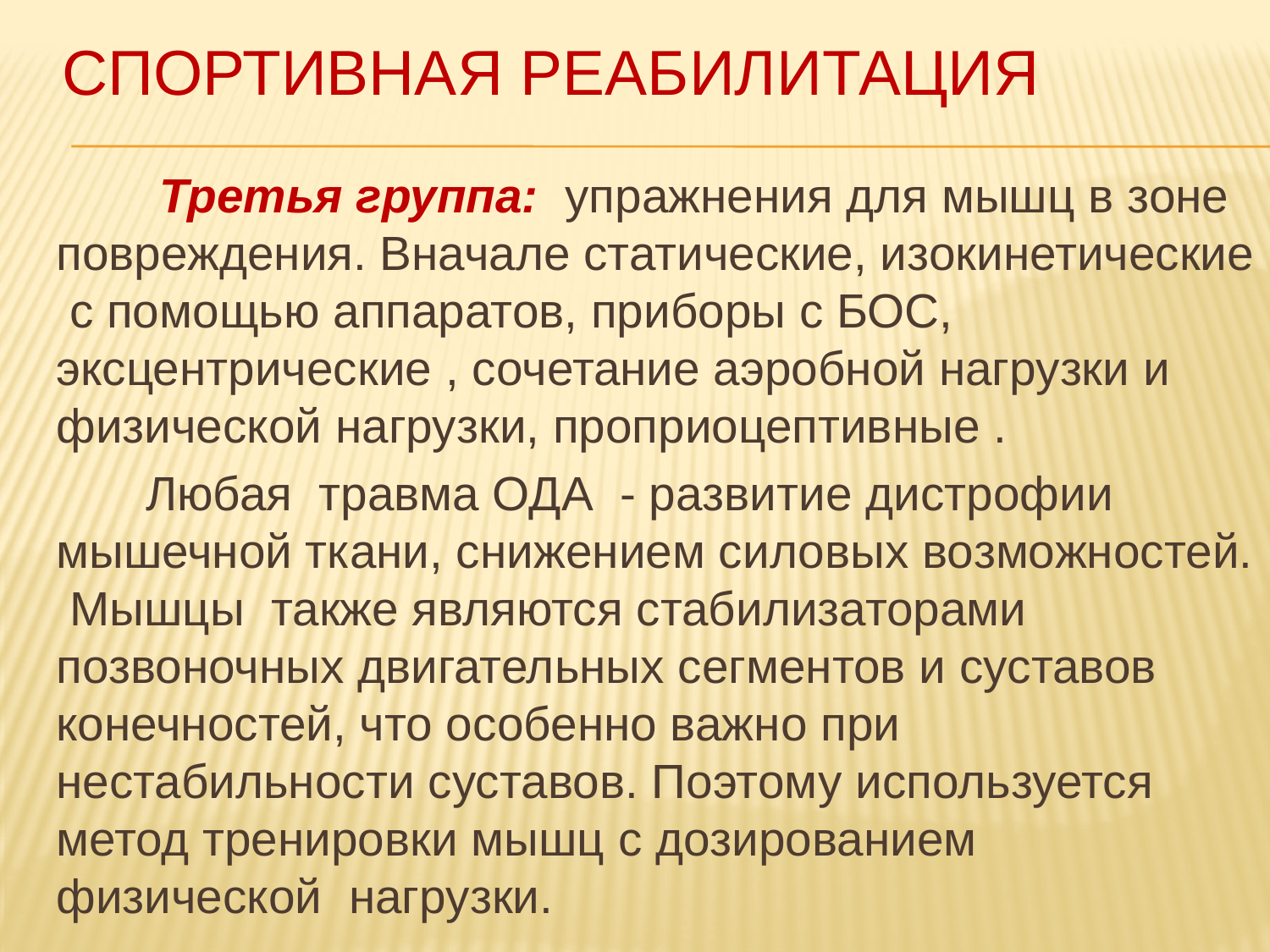

# спортивная реабилитация
           Третья группа:  упражнения для мышц в зоне повреждения. Вначале статические, изокинетические  с помощью аппаратов, приборы с БОС, эксцентрические , сочетание аэробной нагрузки и физической нагрузки, проприоцептивные .
          Любая  травма ОДА  - развитие дистрофии мышечной ткани, снижением силовых возможностей.  Мышцы  также являются стабилизаторами позвоночных двигательных сегментов и суставов конечностей, что особенно важно при нестабильности суставов. Поэтому используется метод тренировки мышц с дозированием  физической  нагрузки.